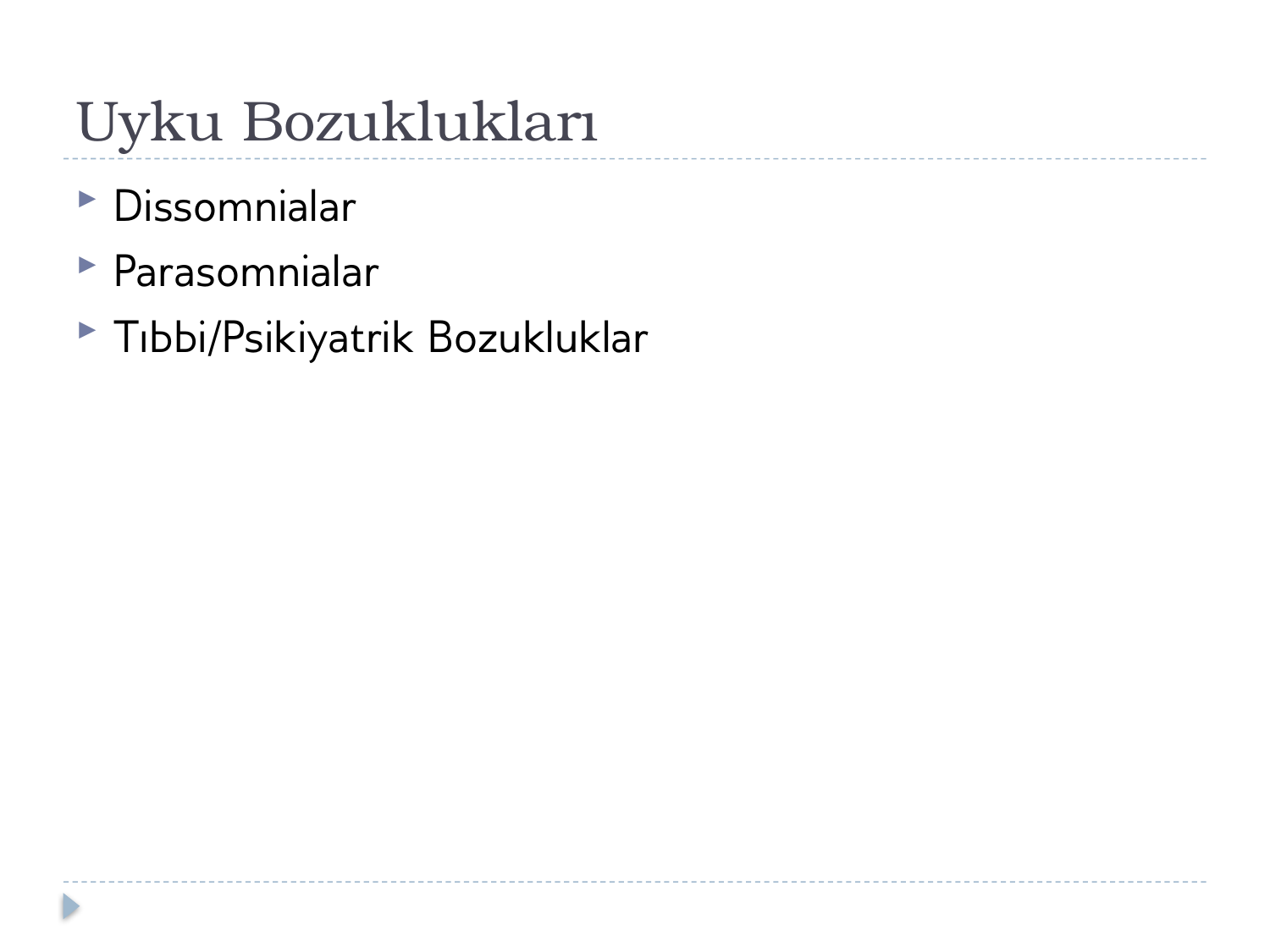

# Uyku Bozuklukları
Dissomnialar
Parasomnialar
Tıbbi/Psikiyatrik Bozukluklar